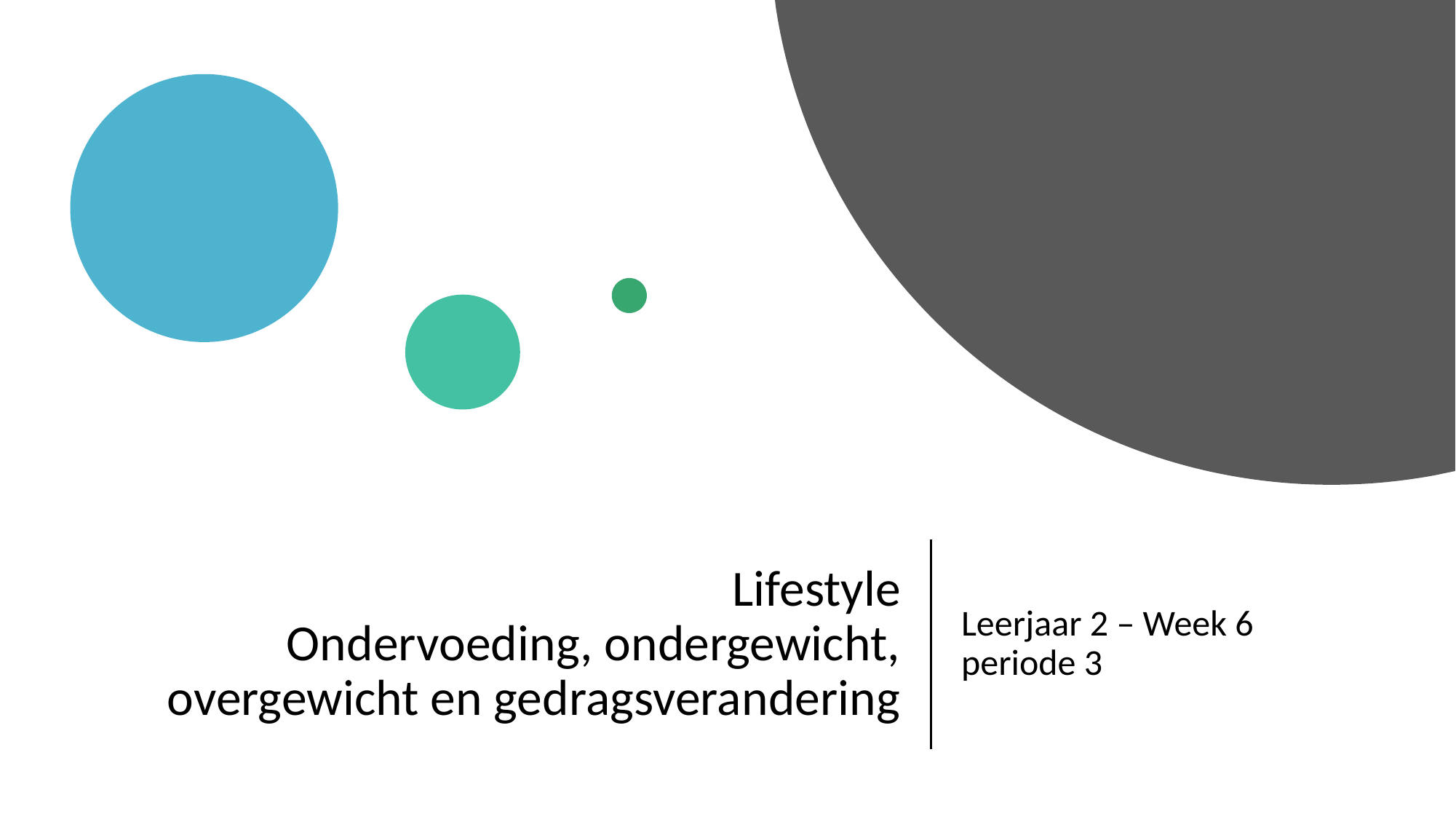

# Lifestyle Ondervoeding, ondergewicht, overgewicht en gedragsverandering
Leerjaar 2 – Week 6 periode 3